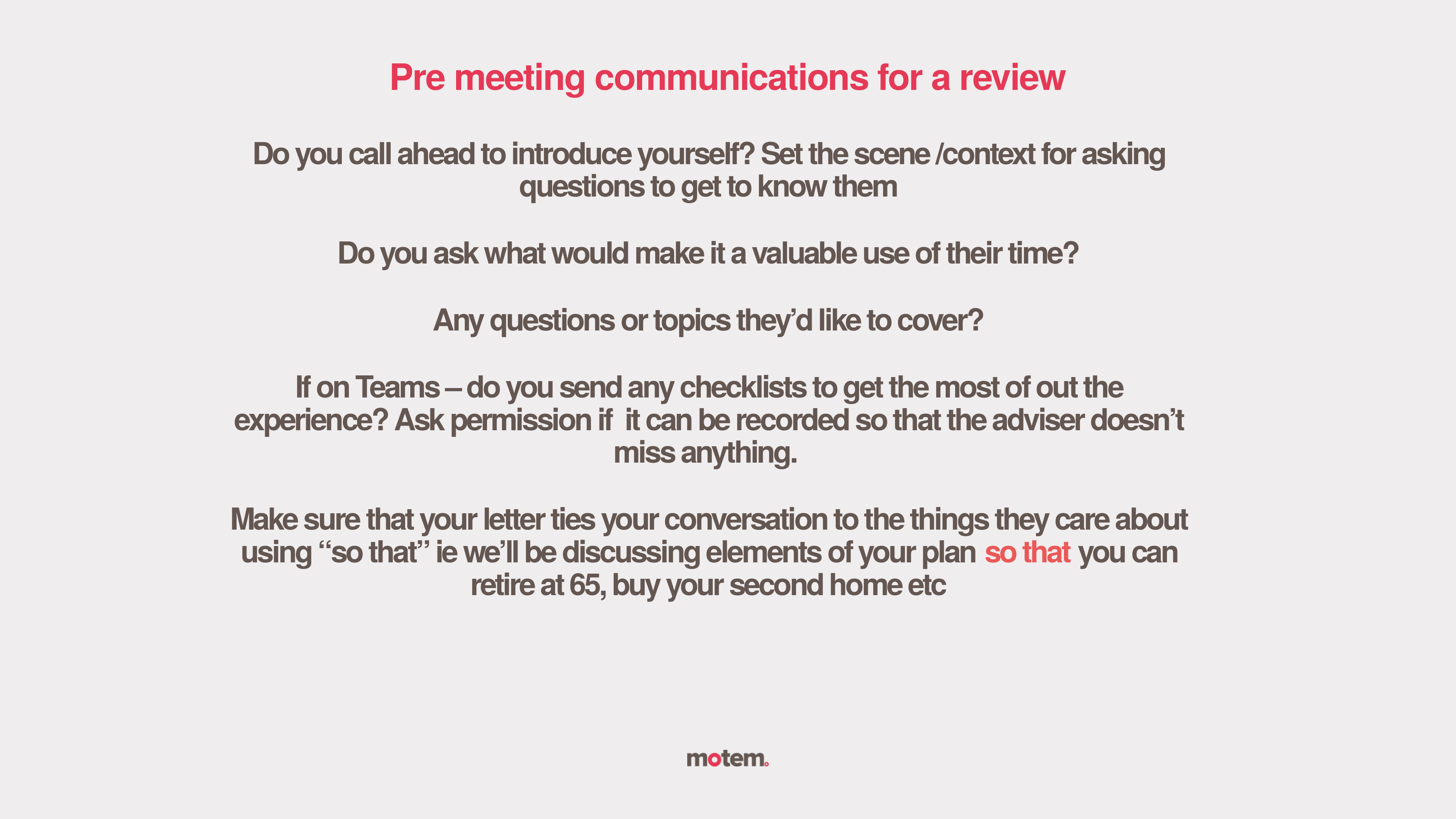

Pre meeting communications for a review
Do you call ahead to introduce yourself? Set the scene /context for asking questions to get to know them
Do you ask what would make it a valuable use of their time?
Any questions or topics they’d like to cover?
If on Teams – do you send any checklists to get the most of out the experience? Ask permission if  it can be recorded so that the adviser doesn’t miss anything.
Make sure that your letter ties your conversation to the things they care about using “so that” ie we’ll be discussing elements of your plan so that you can retire at 65, buy your second home etc